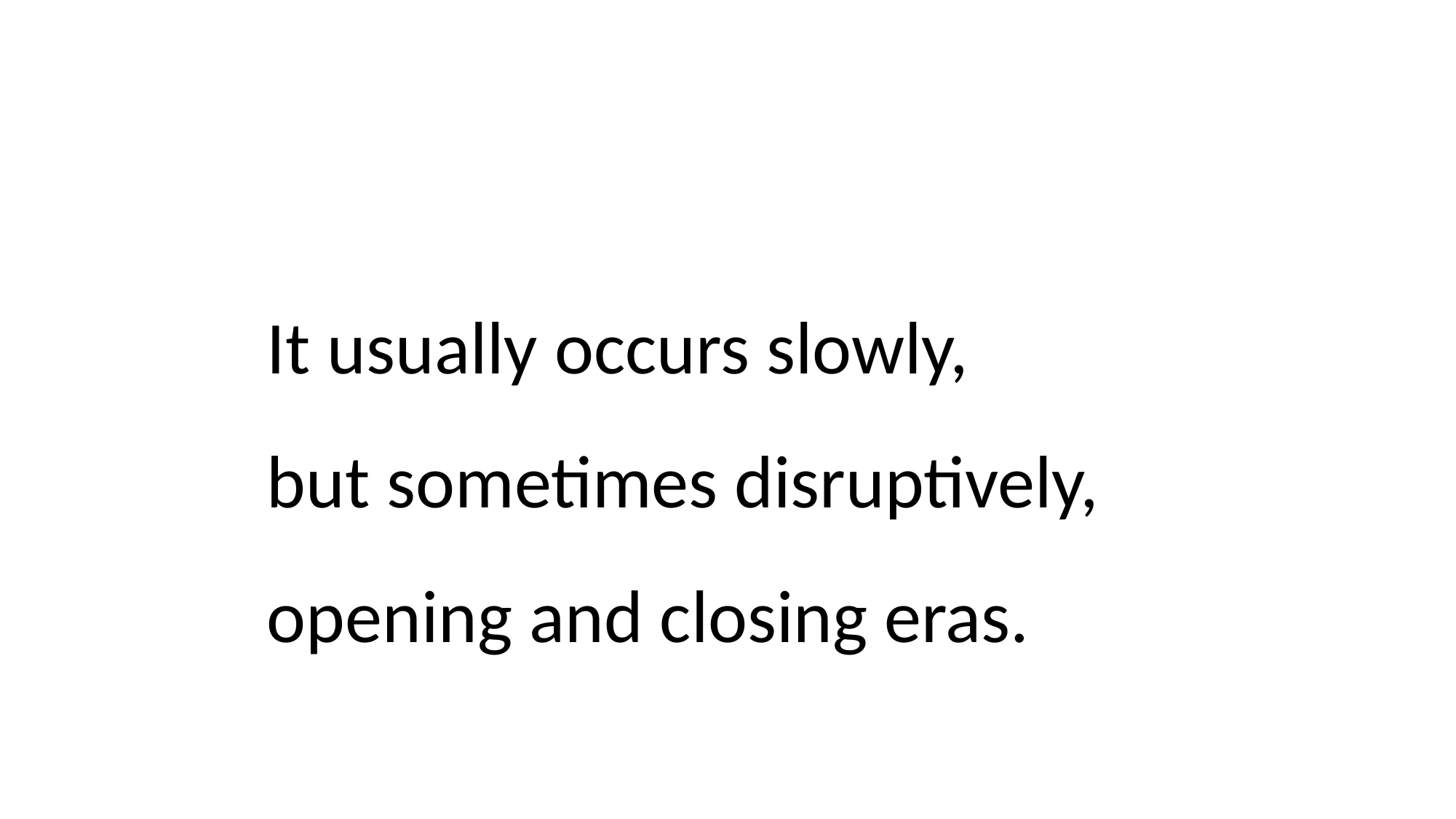

It usually occurs slowly,
but sometimes disruptively,
opening and closing eras.